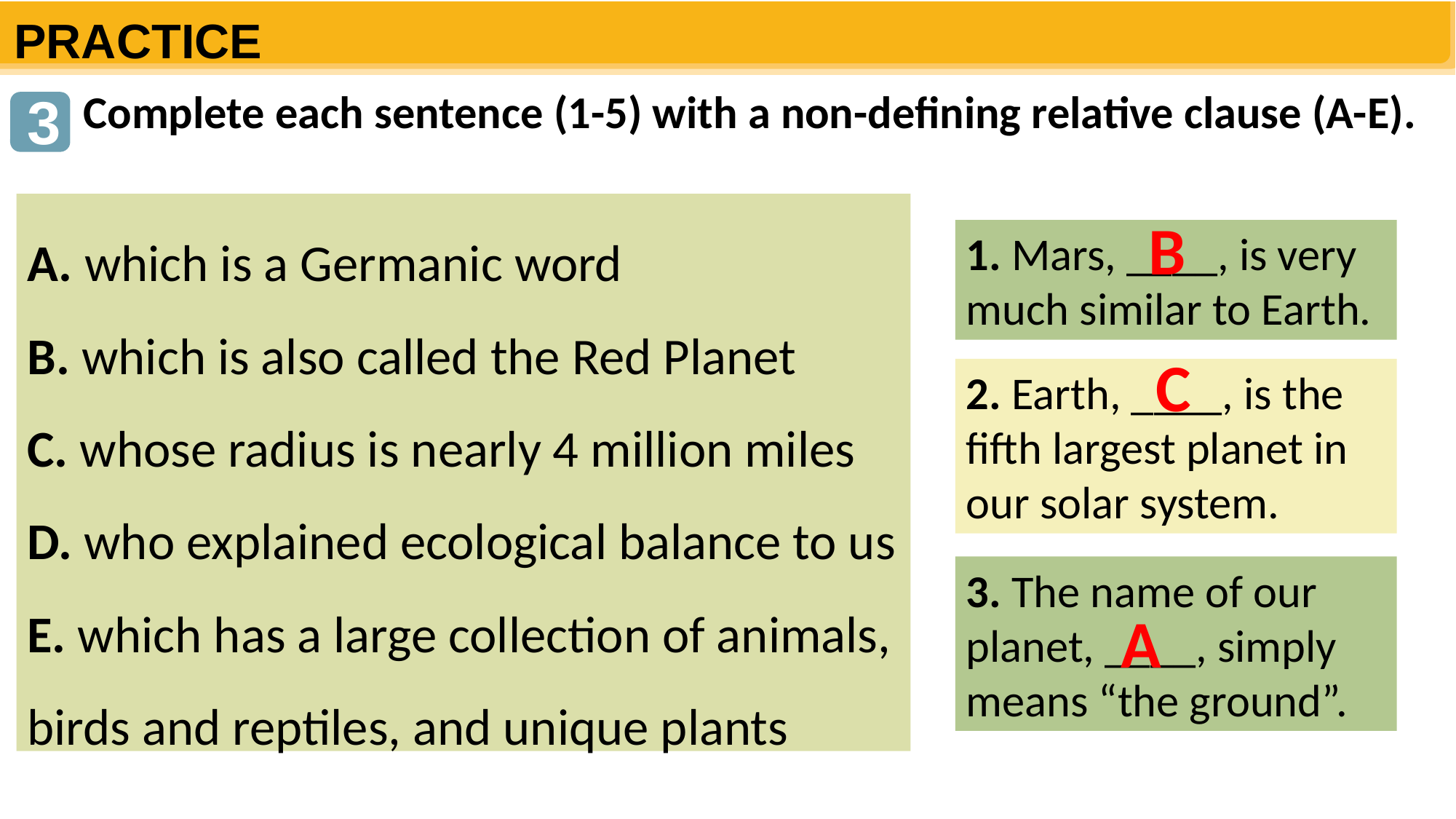

PRACTICE
Complete each sentence (1-5) with a non-defining relative clause (A-E).
3

A. which is a Germanic word
B. which is also called the Red Planet
C. whose radius is nearly 4 million miles
D. who explained ecological balance to us
E. which has a large collection of animals,
birds and reptiles, and unique plants
B
1. Mars, ____, is very much similar to Earth.
C
2. Earth, ____, is the fifth largest planet in
our solar system.
3. The name of our planet, ____, simply means “the ground”.
A